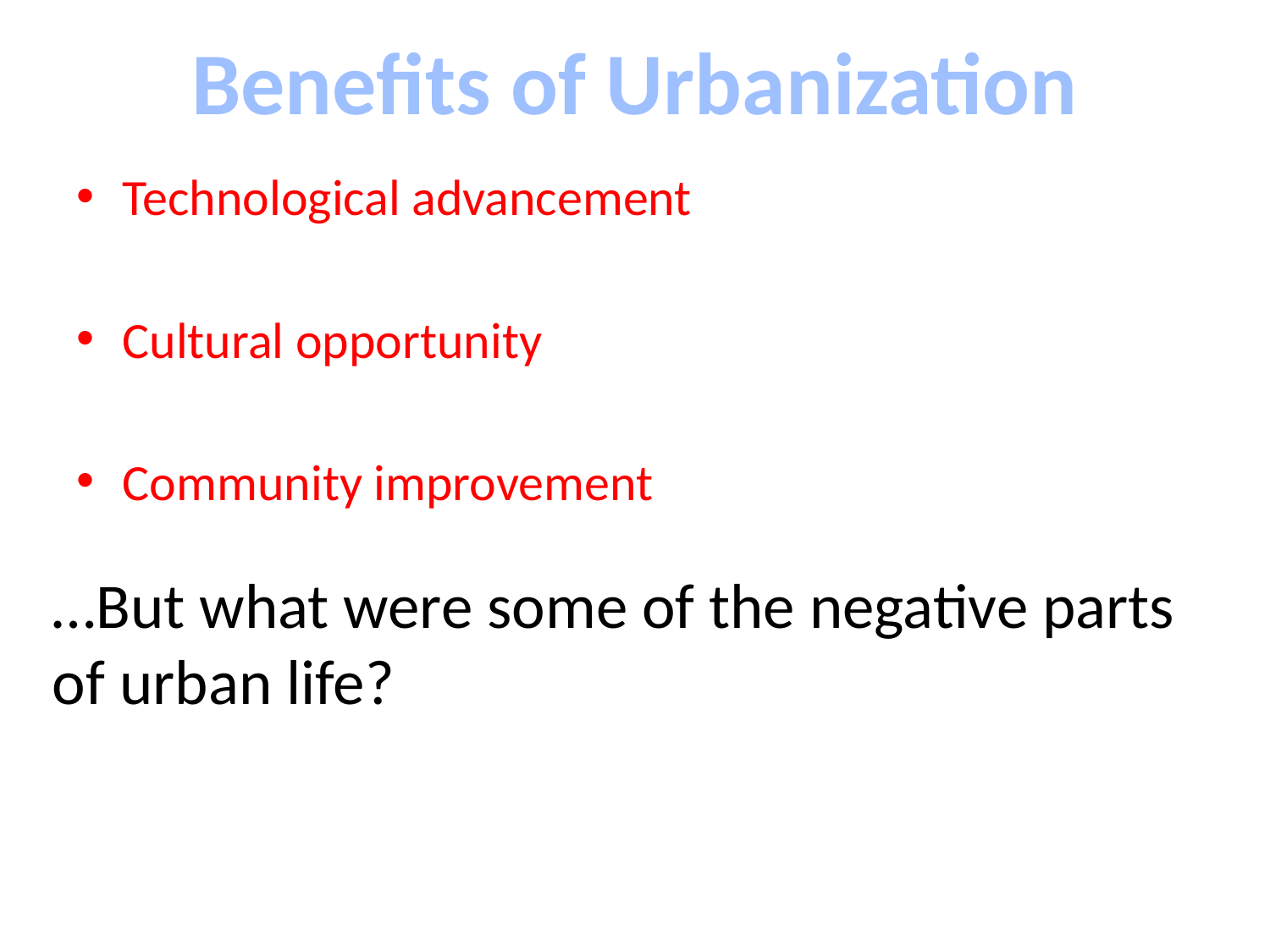

# Benefits of Urbanization
Technological advancement

Cultural opportunity

Community improvement
…But what were some of the negative parts of urban life?